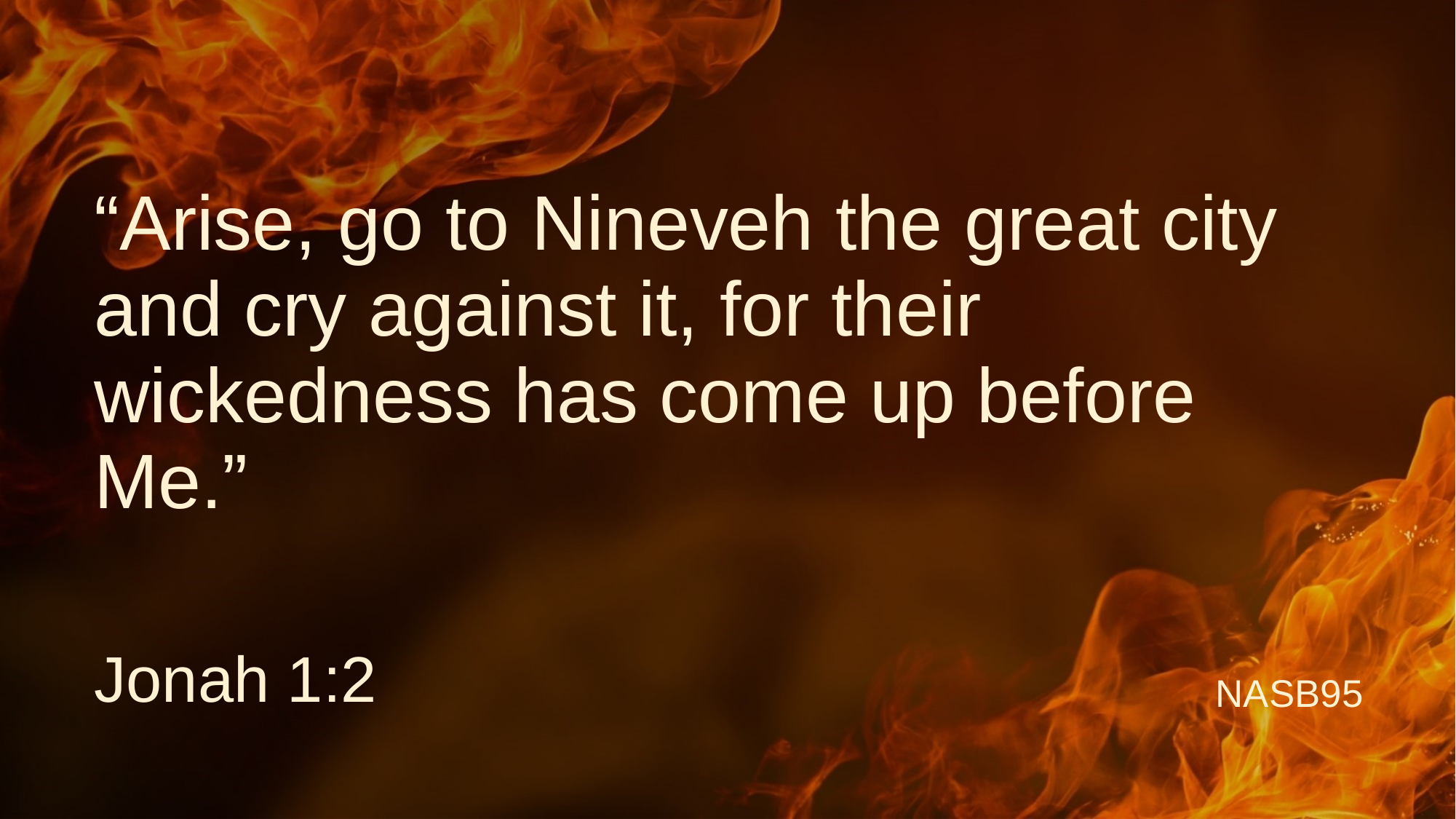

# “Arise, go to Nineveh the great city and cry against it, for their wickedness has come up before Me.”
Jonah 1:2
NASB95